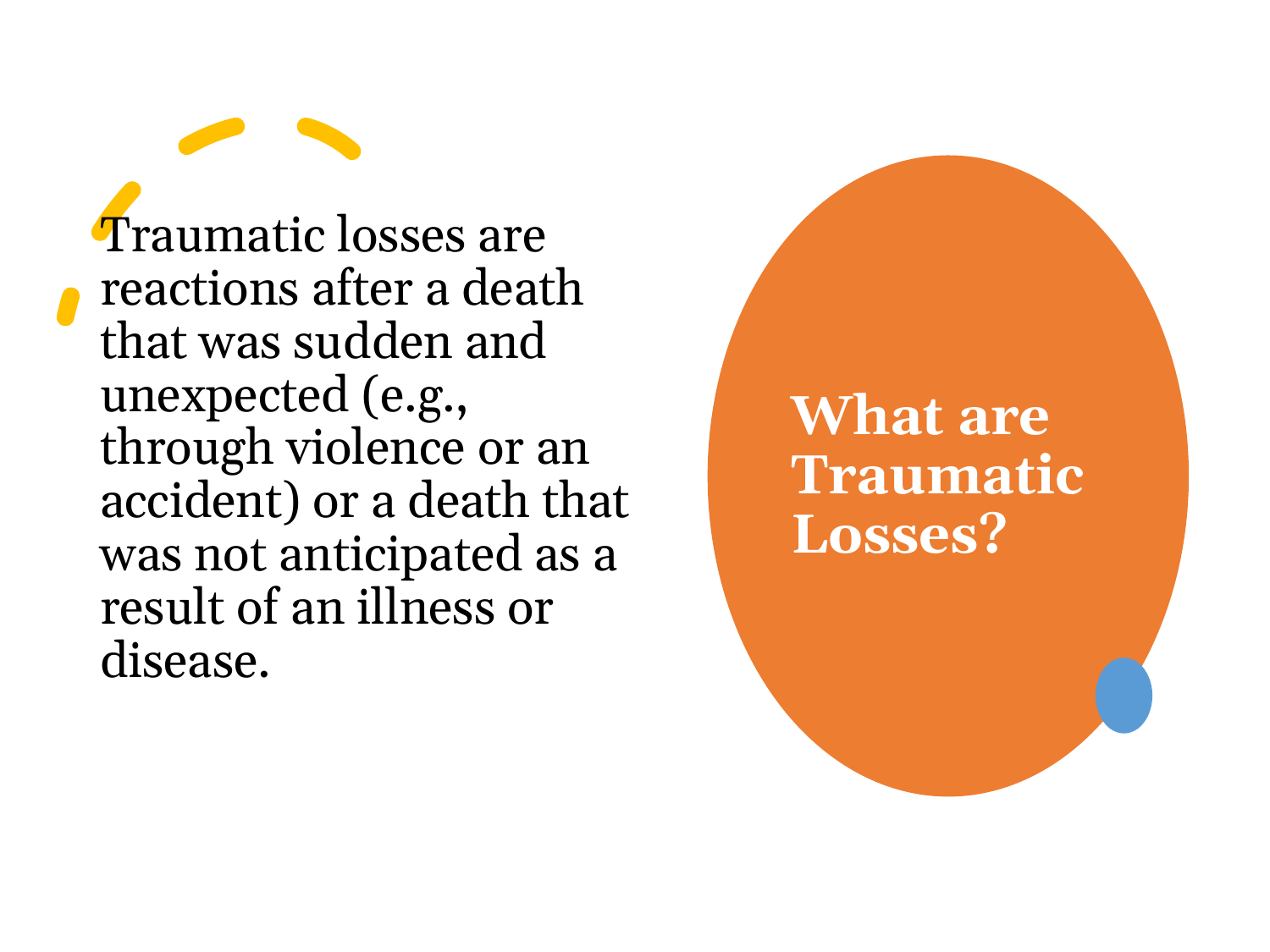

# What are Traumatic Losses?
Traumatic losses are reactions after a death that was sudden and unexpected (e.g., through violence or an accident) or a death that was not anticipated as a result of an illness or disease.